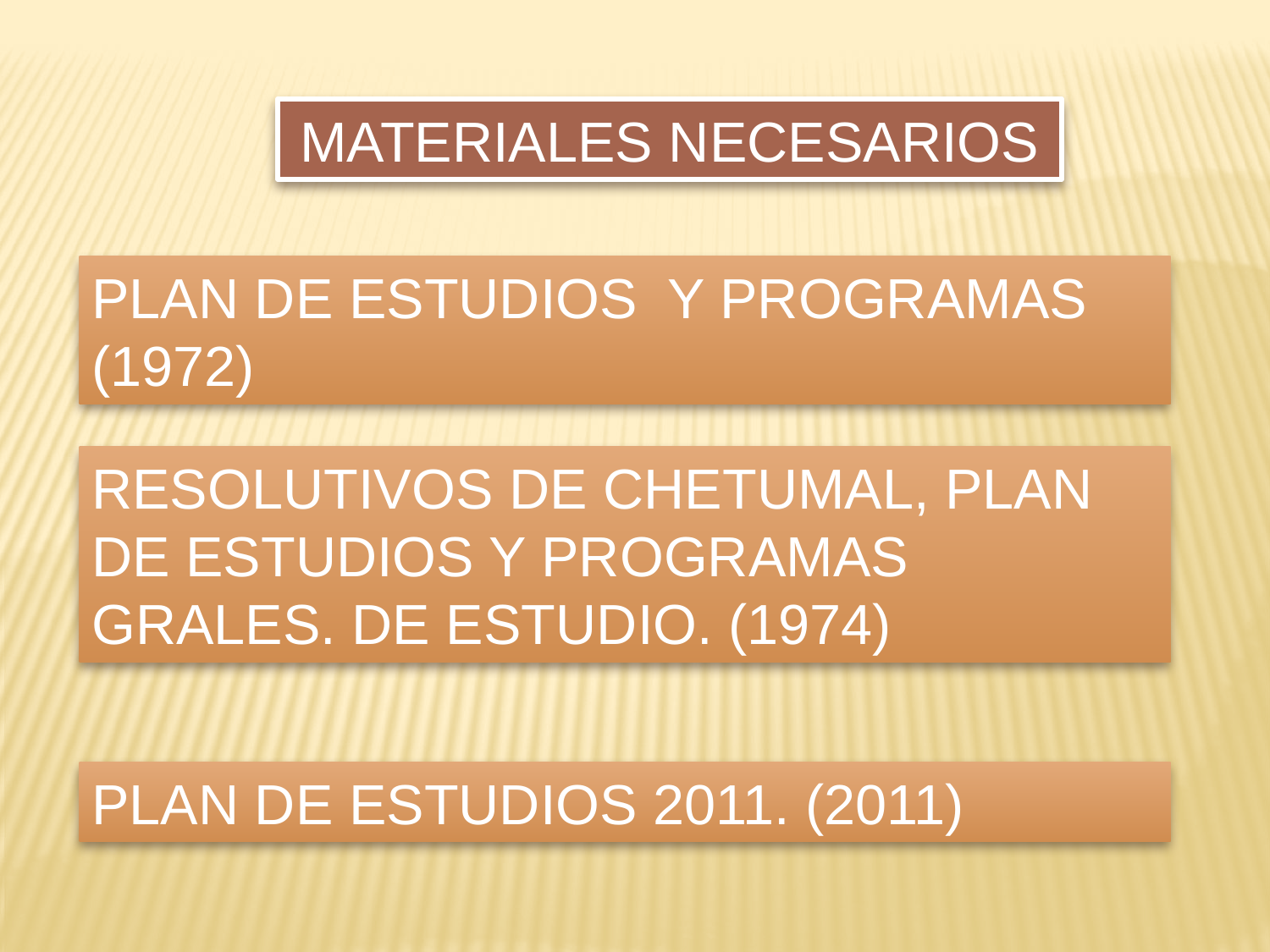

MATERIALES NECESARIOS
PLAN DE ESTUDIOS  Y PROGRAMAS (1972)
RESOLUTIVOS DE CHETUMAL, PLAN DE ESTUDIOS Y PROGRAMAS GRALES. DE ESTUDIO. (1974)
PLAN DE ESTUDIOS 2011. (2011)